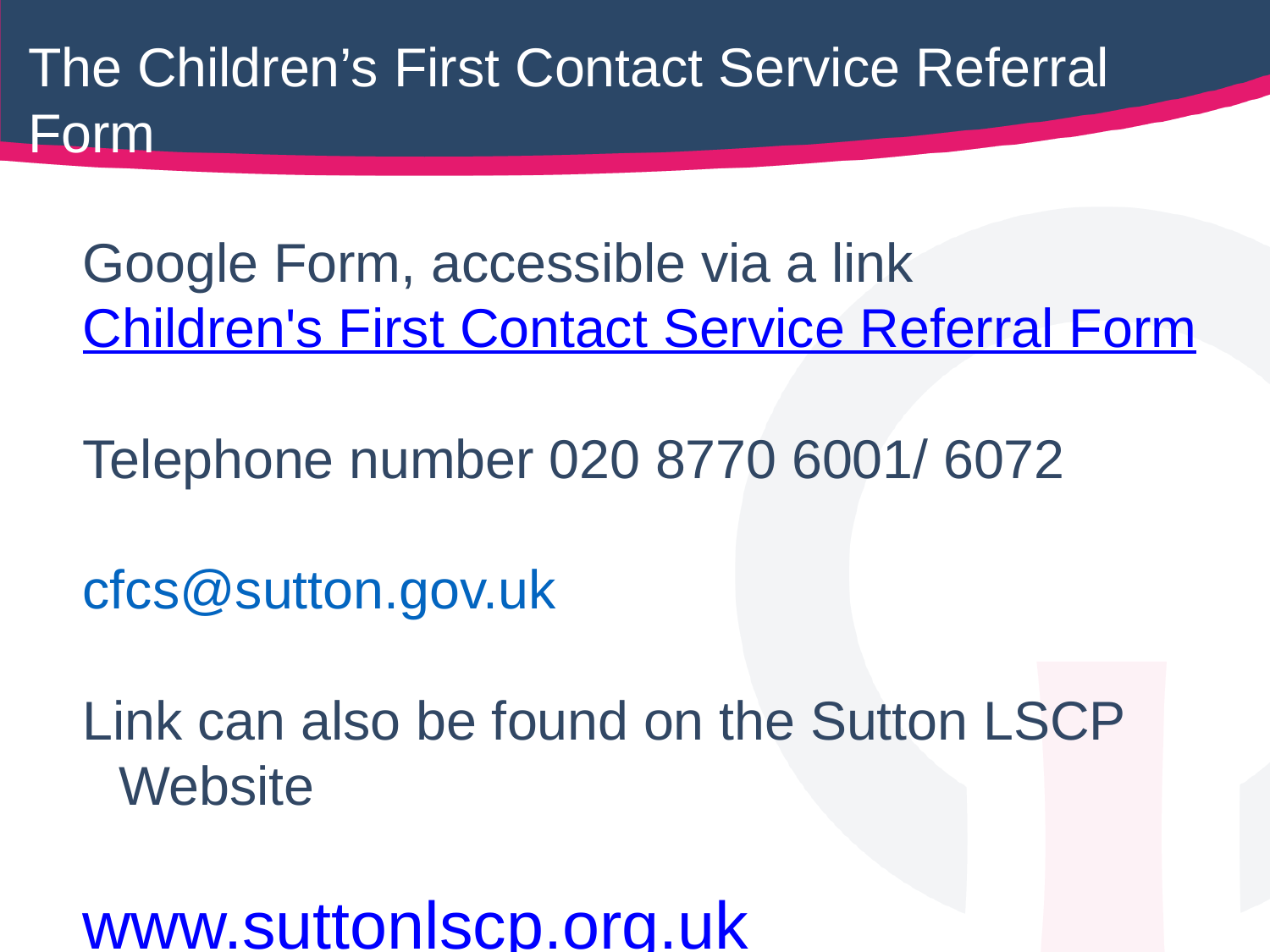

# The Children’s First Contact Service Referral Form

Google Form, accessible via a link
Children's First Contact Service Referral Form

Telephone number 020 8770 6001/ 6072

cfcs@sutton.gov.uk

Link can also be found on the Sutton LSCP Website

www.suttonlscp.org.uk